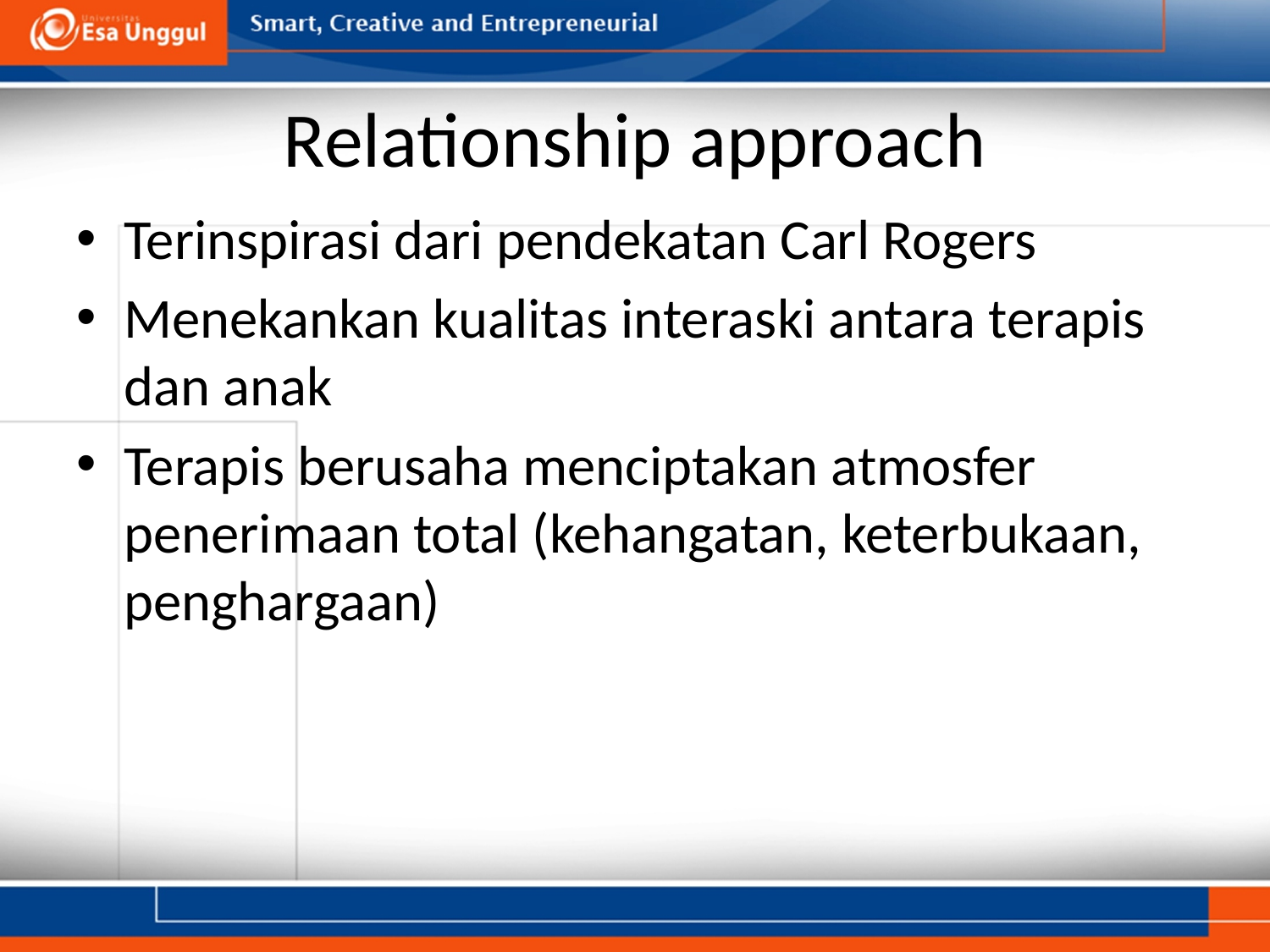

# Relationship approach
Terinspirasi dari pendekatan Carl Rogers
Menekankan kualitas interaski antara terapis dan anak
Terapis berusaha menciptakan atmosfer penerimaan total (kehangatan, keterbukaan, penghargaan)